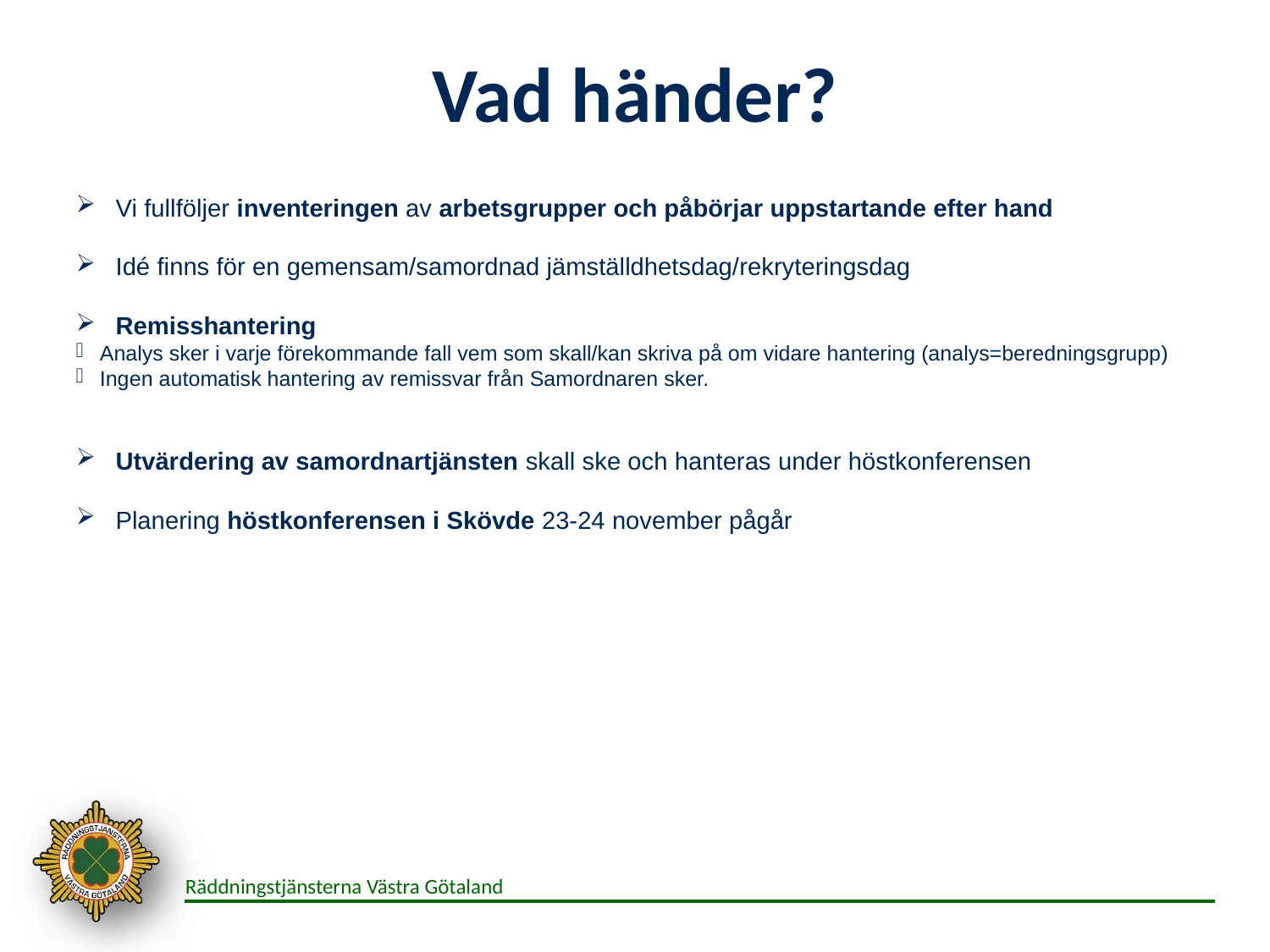

# Vad händer?

Vi fullföljer inventeringen av arbetsgrupper och påbörjar uppstartande efter hand

Idé finns för en gemensam/samordnad jämställdhetsdag/rekryteringsdag

Remisshantering
Analys sker i varje förekommande fall vem som skall/kan skriva på om vidare hantering (analys=beredningsgrupp)
Ingen automatisk hantering av remissvar från Samordnaren sker.

Utvärdering av samordnartjänsten skall ske och hanteras under höstkonferensen

Planering höstkonferensen i Skövde 23-24 november pågår